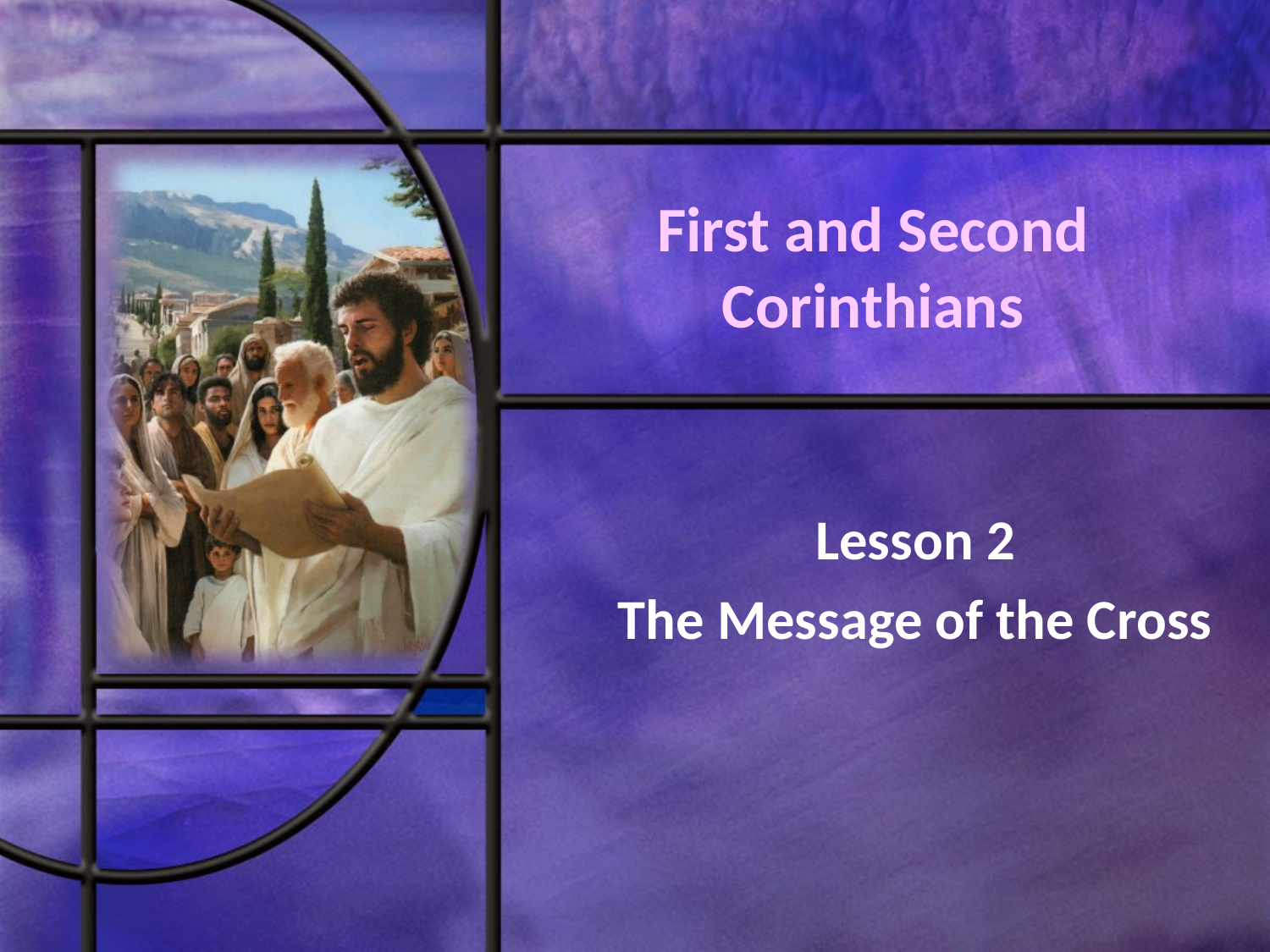

# First and Second Corinthians
Lesson 2
The Message of the Cross